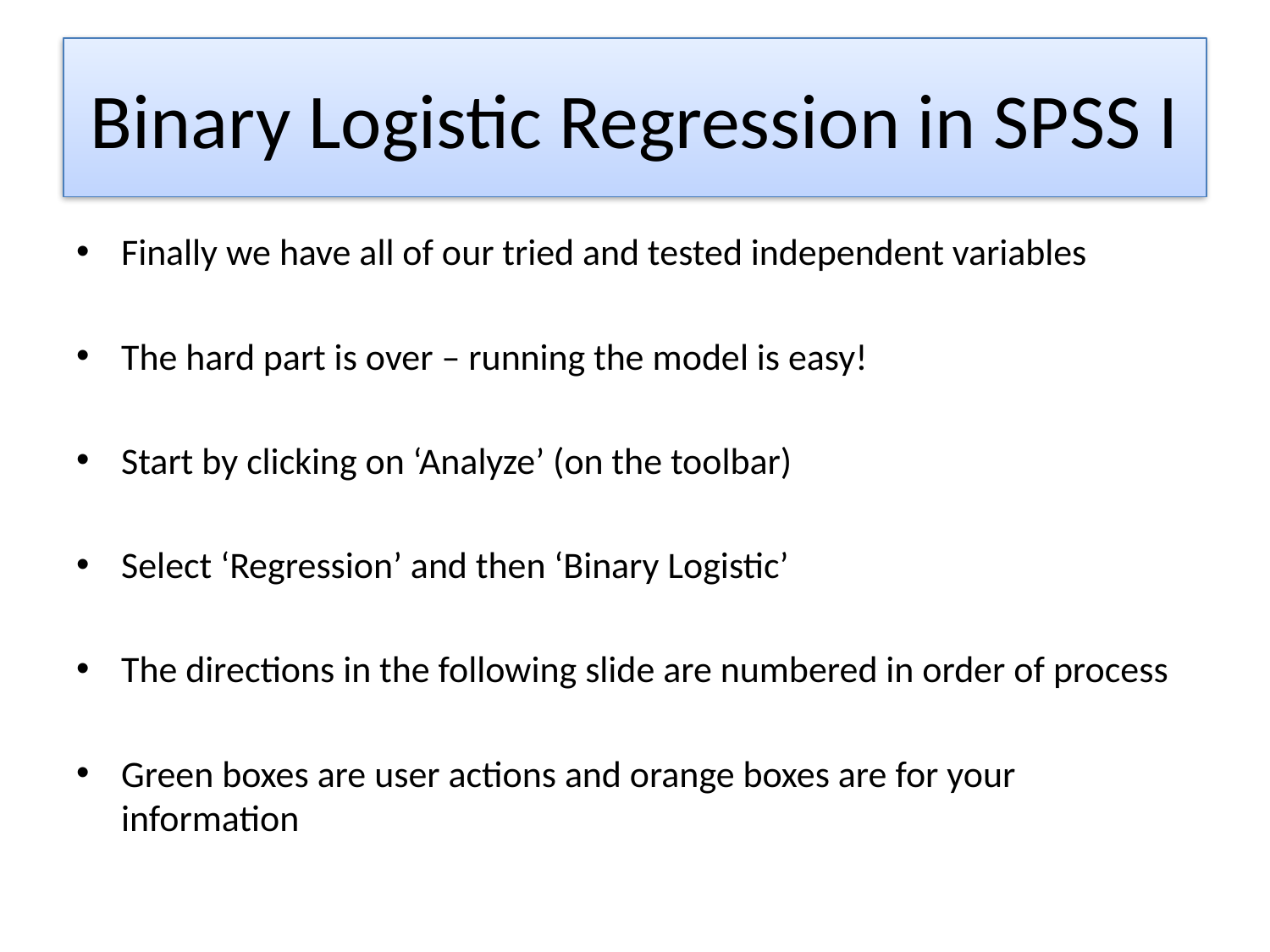

# Binary Logistic Regression in SPSS I
Finally we have all of our tried and tested independent variables

The hard part is over – running the model is easy!

Start by clicking on ‘Analyze’ (on the toolbar)

Select ‘Regression’ and then ‘Binary Logistic’

The directions in the following slide are numbered in order of process

Green boxes are user actions and orange boxes are for your information